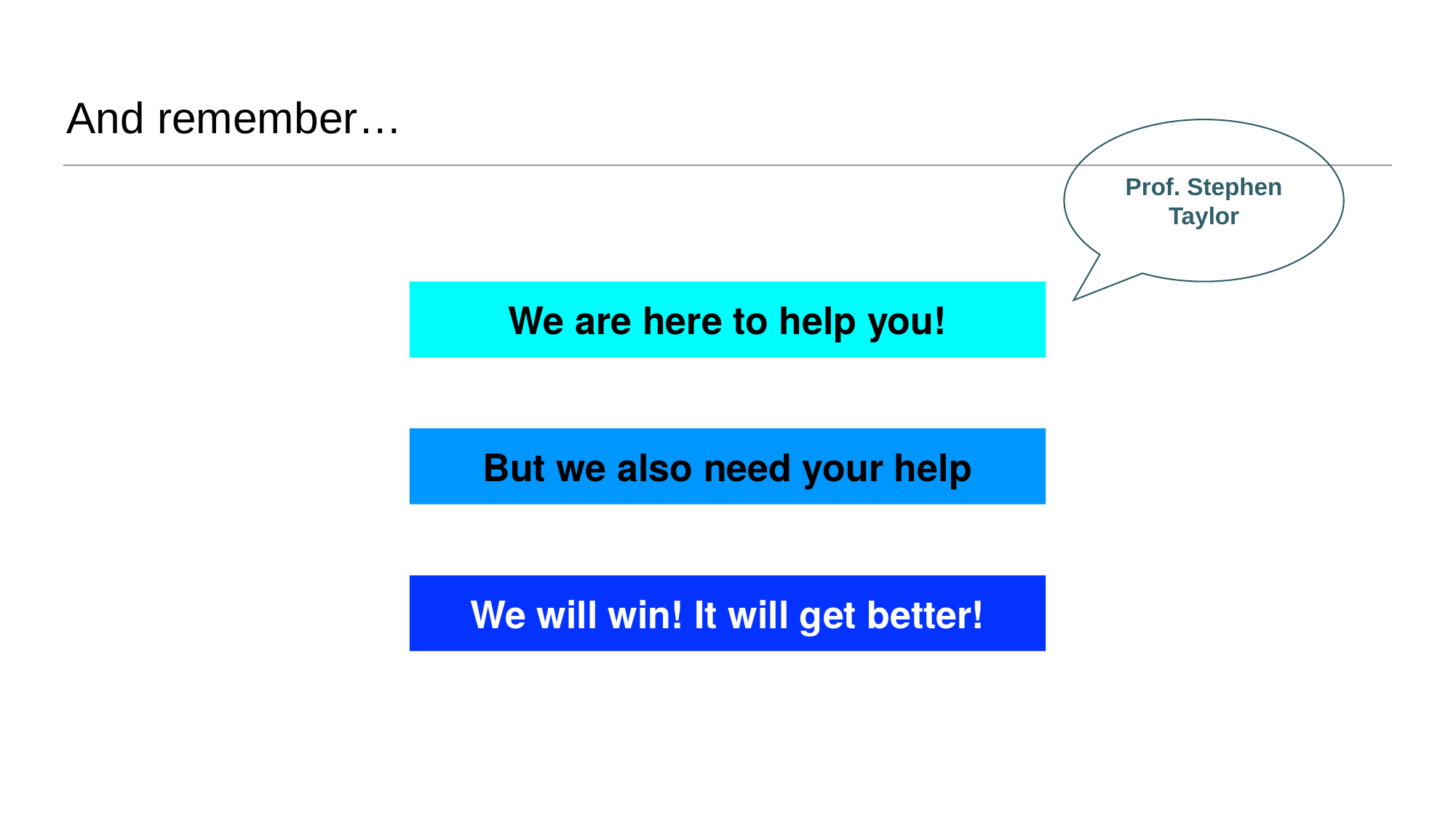

# And remember…
Prof. Stephen Taylor
We are here to help you!
But we also need your help
We will win! It will get better!
“Suppression” with cycles of countermeasures
“Suppression” with cycles of countermeasures
“Suppression” with cycles of countermeasures
“Suppression” with cycles of countermeasures